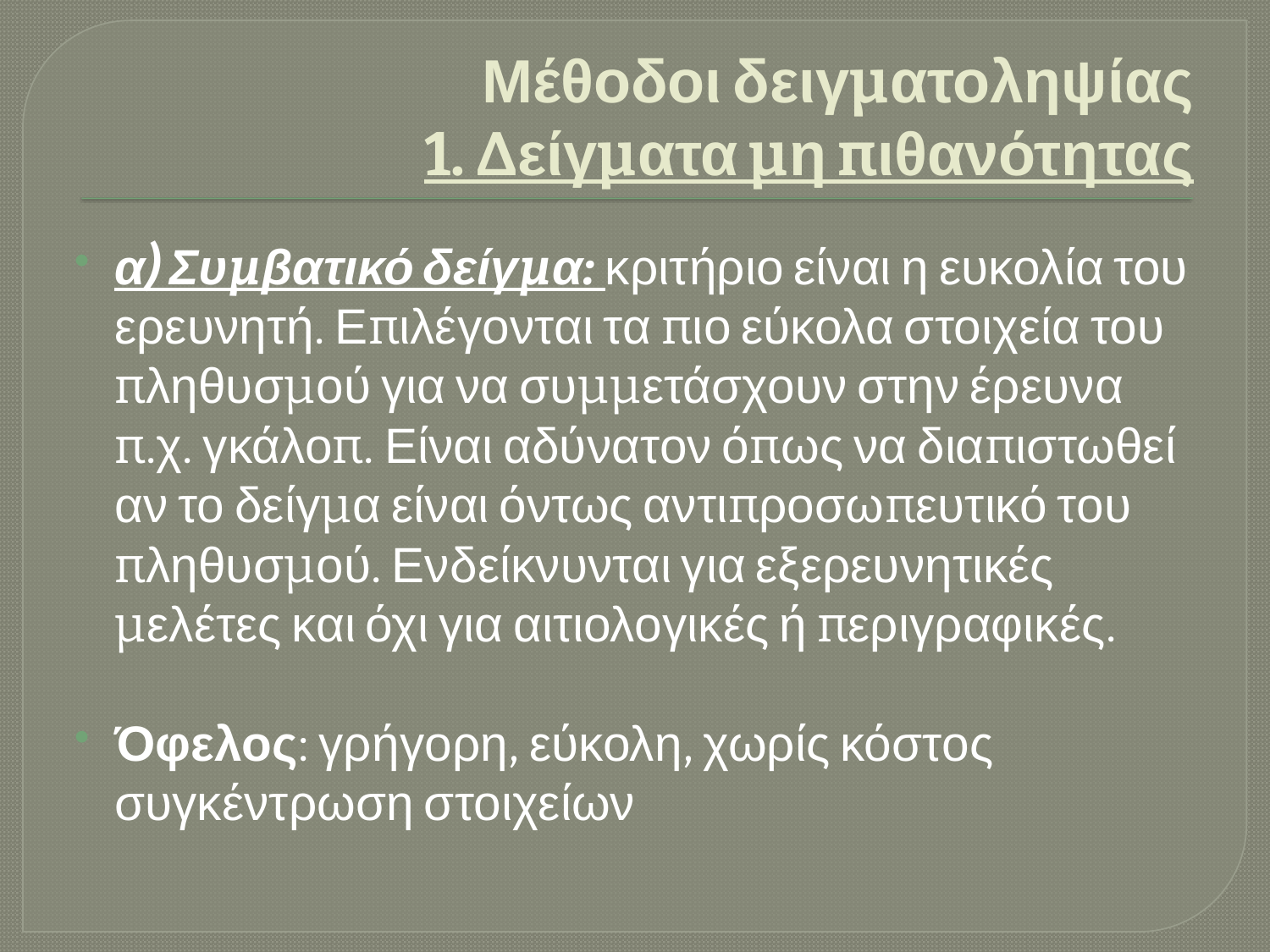

# Μέθοδοι δειγματοληψίας 1. Δείγματα μη πιθανότητας
α) Συμβατικό δείγμα: κριτήριο είναι η ευκολία του ερευνητή. Επιλέγονται τα πιο εύκολα στοιχεία του πληθυσμού για να συμμετάσχουν στην έρευνα π.χ. γκάλοπ. Είναι αδύνατον όπως να διαπιστωθεί αν το δείγμα είναι όντως αντιπροσωπευτικό του πληθυσμού. Ενδείκνυνται για εξερευνητικές μελέτες και όχι για αιτιολογικές ή περιγραφικές.

Όφελος: γρήγορη, εύκολη, χωρίς κόστος συγκέντρωση στοιχείων